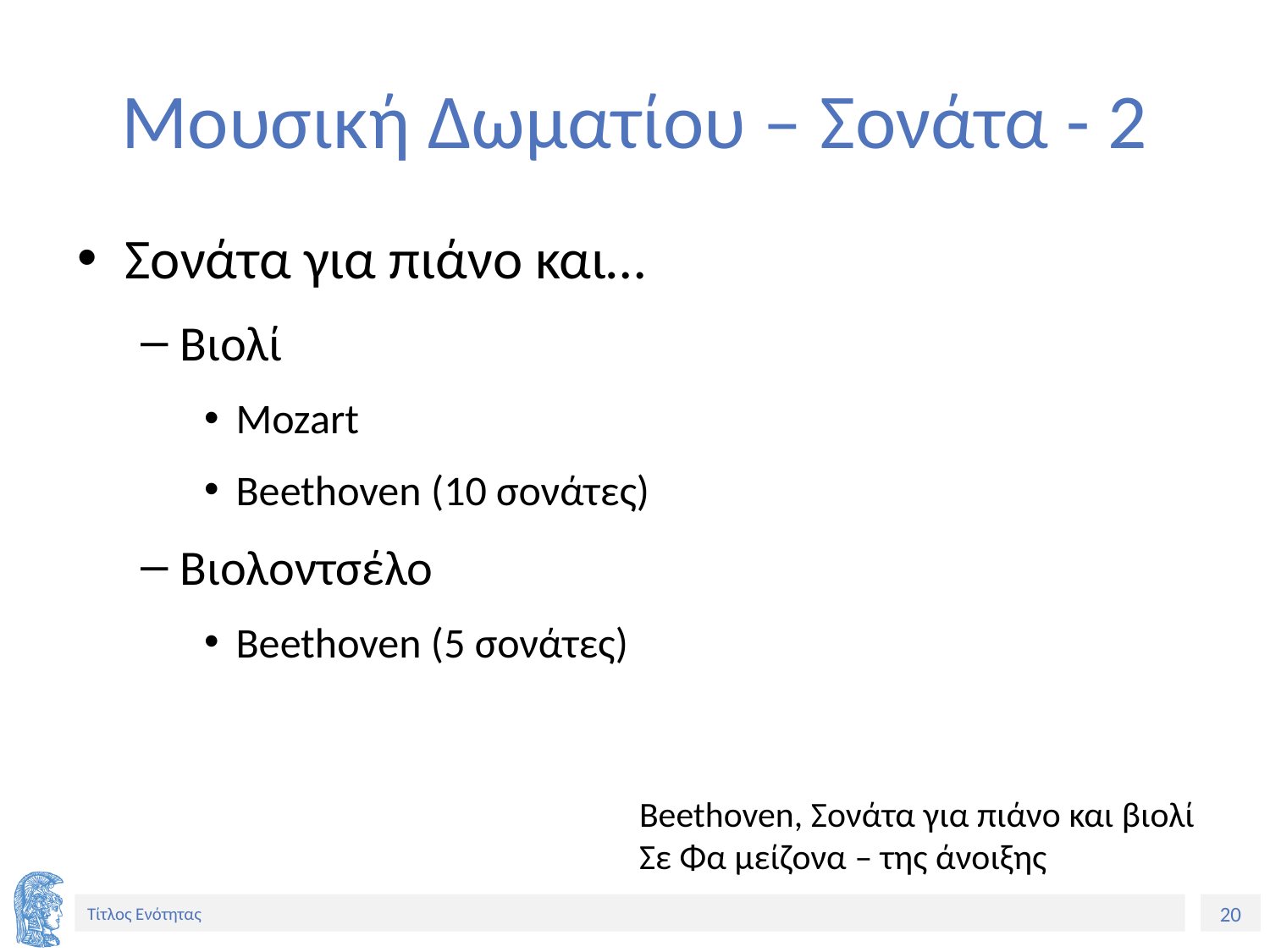

# Μουσική Δωματίου – Σονάτα - 2
Σονάτα για πιάνο και…
Βιολί
Mozart
Beethoven (10 σονάτες)
Βιολοντσέλο
Beethoven (5 σονάτες)

Beethoven, Σονάτα για πιάνο και βιολί
Σε Φα μείζονα – της άνοιξης